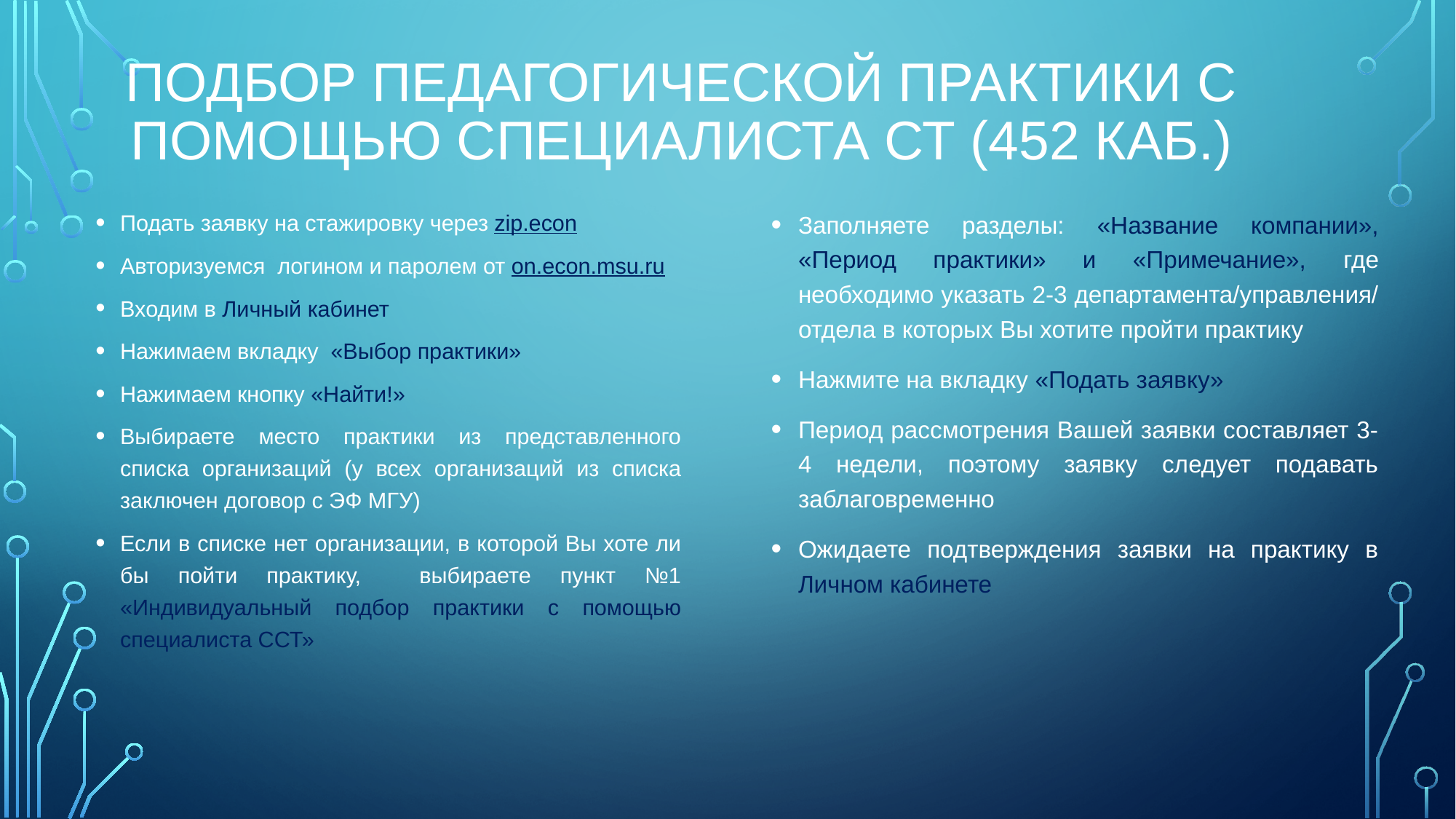

# Подбор педагогической практики с помощью специалиста СТ (452 каб.)
Подать заявку на стажировку через zip.econ
Авторизуемся  логином и паролем от on.econ.msu.ru
Входим в Личный кабинет
Нажимаем вкладку  «Выбор практики»
Нажимаем кнопку «Найти!»
Выбираете место практики из представленного списка организаций (у всех организаций из списка заключен договор с ЭФ МГУ)
Если в списке нет организации, в которой Вы хоте ли бы пойти практику,  выбираете пункт №1 «Индивидуальный подбор практики с помощью специалиста ССТ»

Заполняете разделы: «Название компании», «Период практики» и «Примечание», где необходимо указать 2-3 департамента/управления/ отдела в которых Вы хотите пройти практику
Нажмите на вкладку «Подать заявку»
Период рассмотрения Вашей заявки составляет 3-4 недели, поэтому заявку следует подавать заблаговременно
Ожидаете подтверждения заявки на практику в Личном кабинете